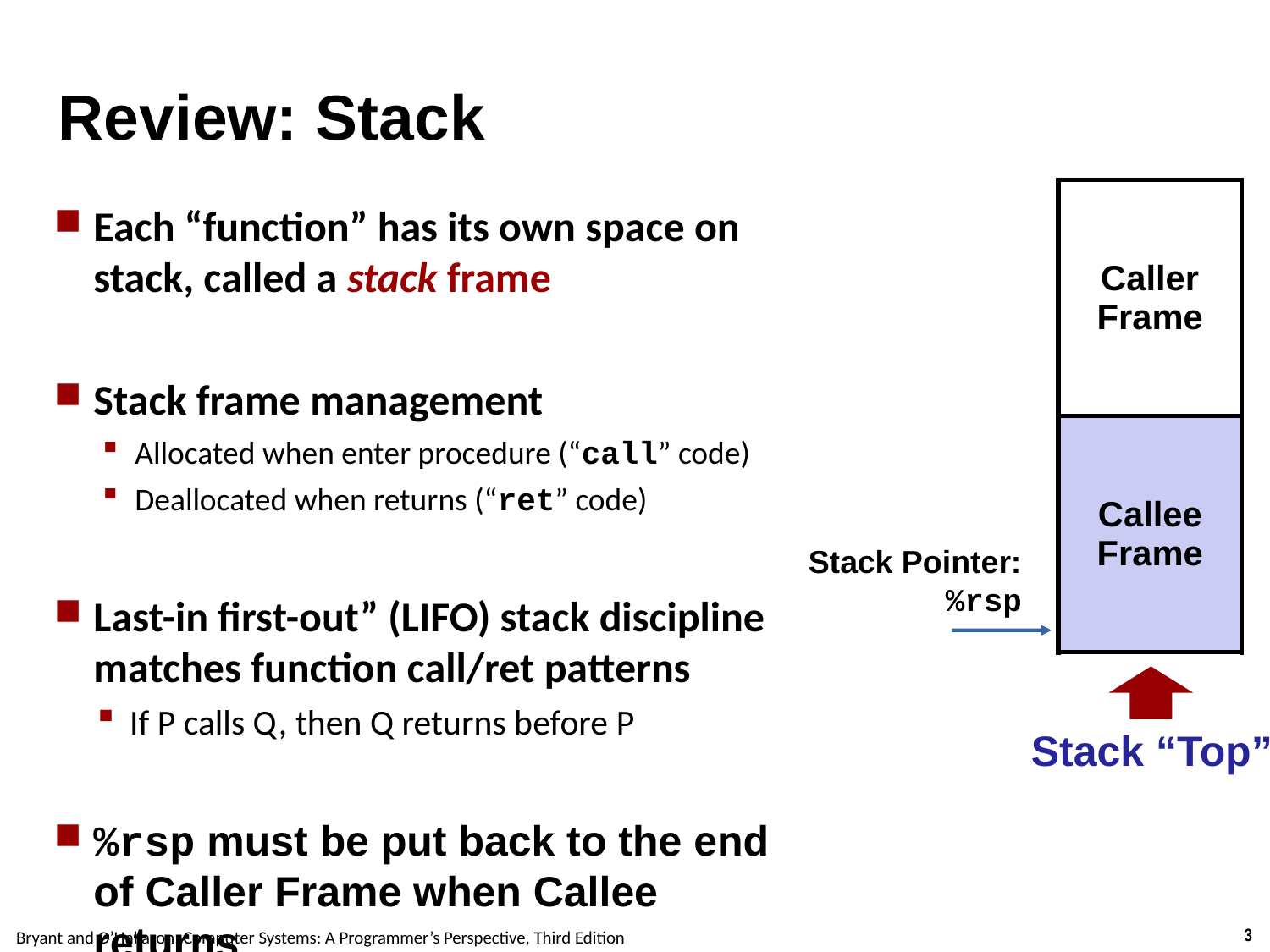

Carnegie Mellon
# Review: Stack
| Caller Frame |
| --- |
| Callee Frame |
Each “function” has its own space on stack, called a stack frame

Stack frame management
Allocated when enter procedure (“call” code)
Deallocated when returns (“ret” code)

Last-in first-out” (LIFO) stack discipline matches function call/ret patterns
If P calls Q, then Q returns before P

%rsp must be put back to the end of Caller Frame when Callee returns
Stack Pointer: %rsp

Stack “Top”